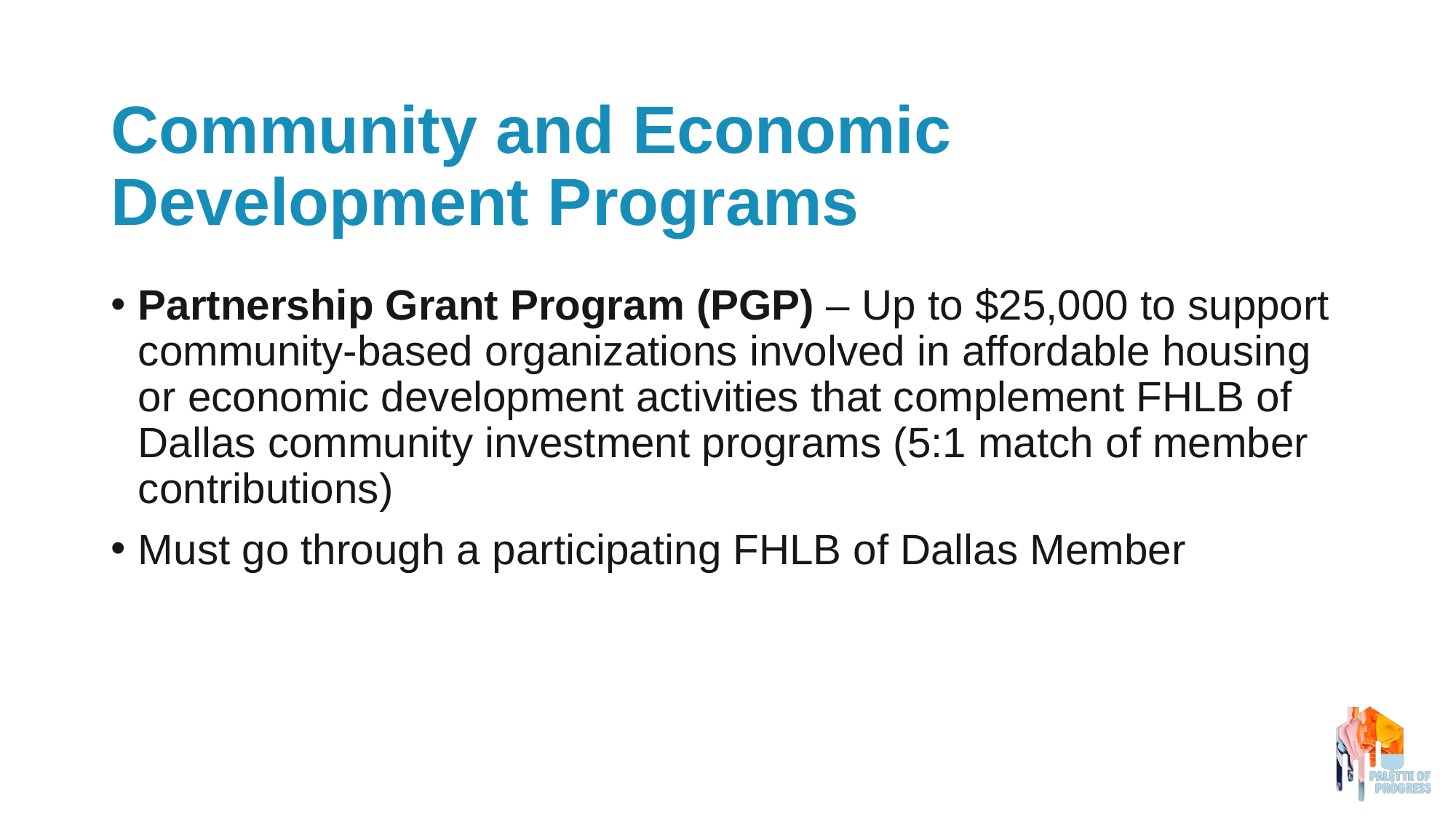

# Community and Economic Development Programs
Partnership Grant Program (PGP) – Up to $25,000 to support community-based organizations involved in affordable housing or economic development activities that complement FHLB of Dallas community investment programs (5:1 match of member contributions)
Must go through a participating FHLB of Dallas Member